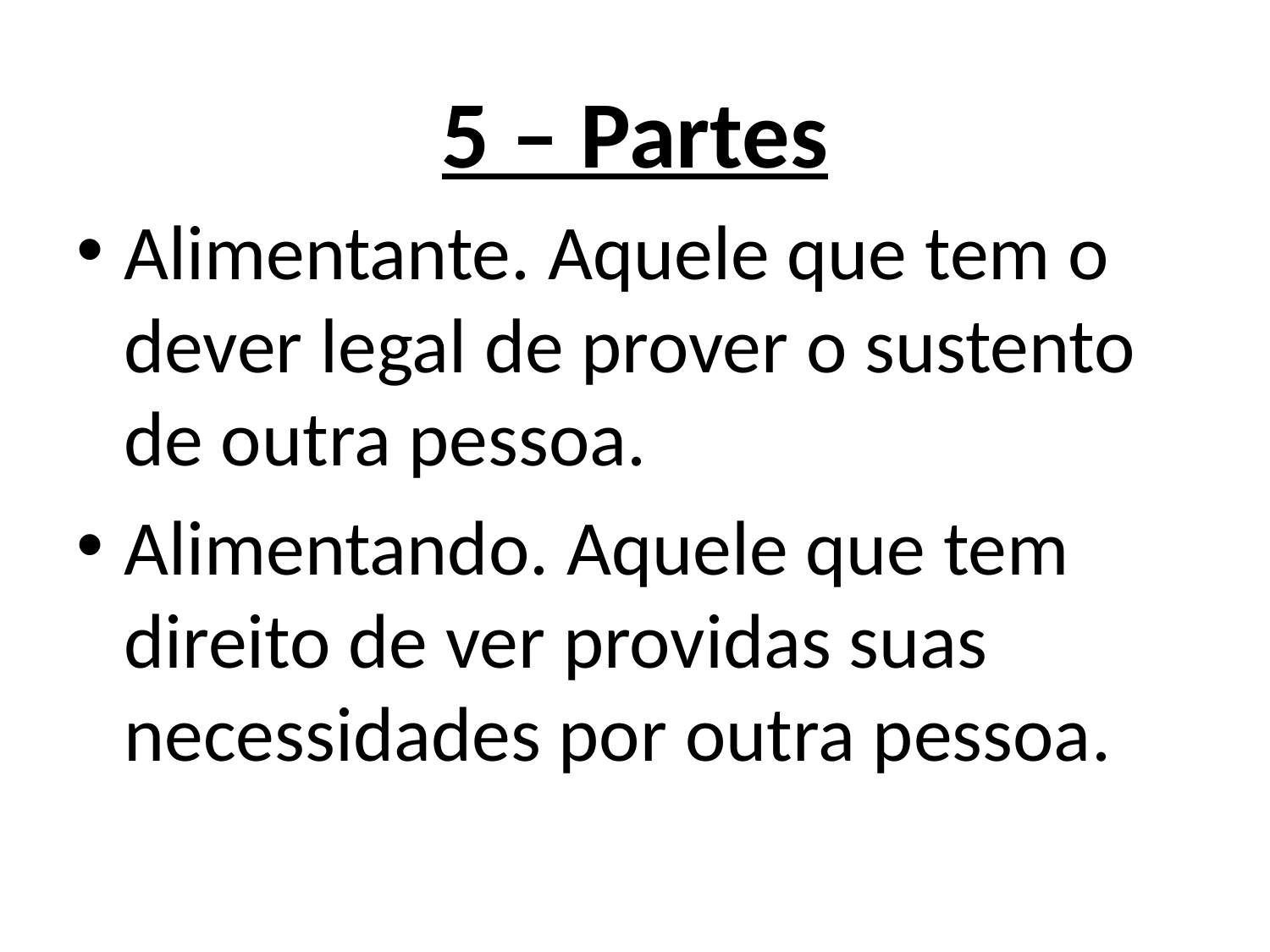

5 – Partes
Alimentante. Aquele que tem o dever legal de prover o sustento de outra pessoa.
Alimentando. Aquele que tem direito de ver providas suas necessidades por outra pessoa.